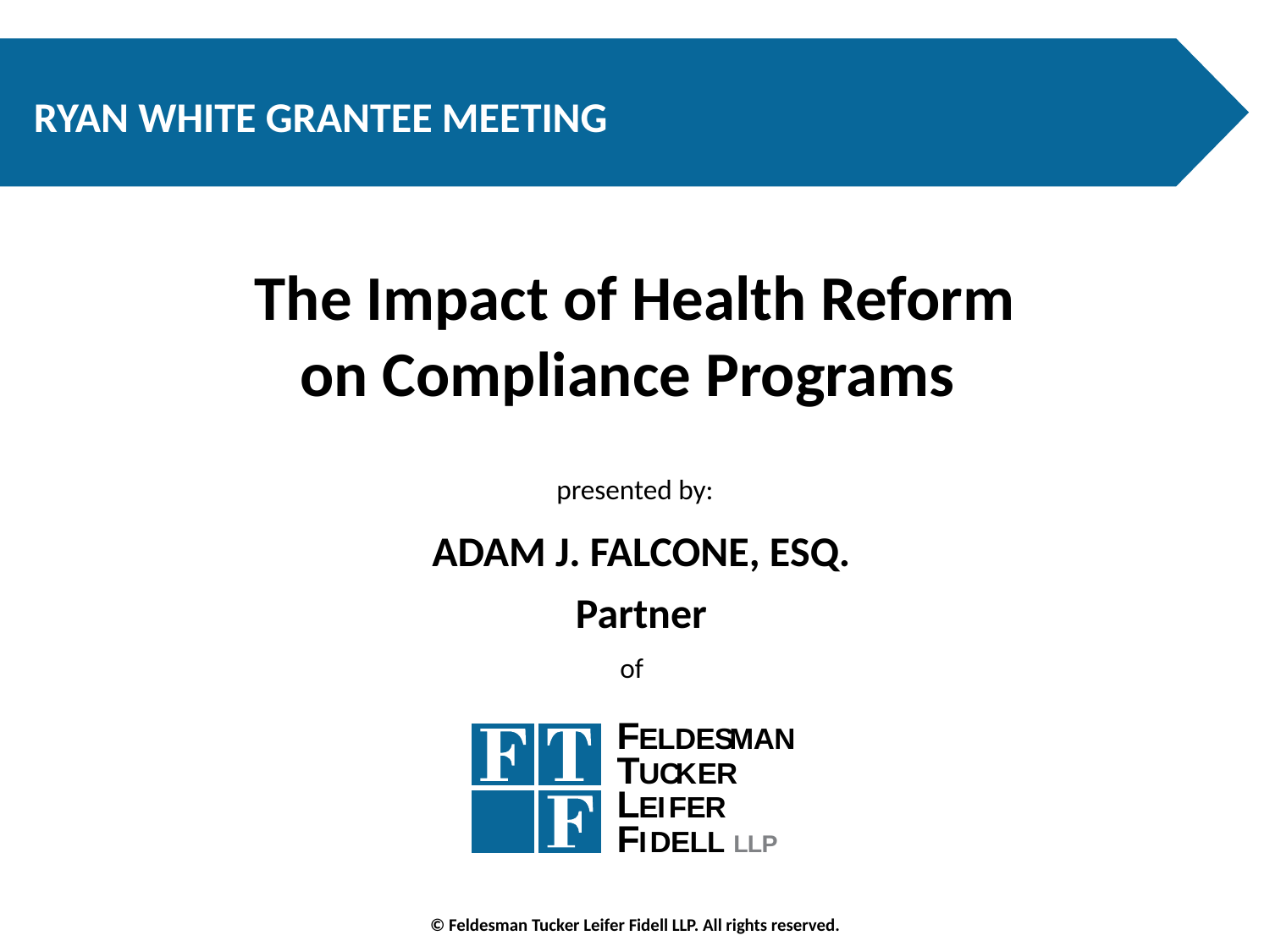

# Ryan White Grantee Meeting
The Impact of Health Reform on Compliance Programs
ADAM J. FALCONE, ESQ.
Partner